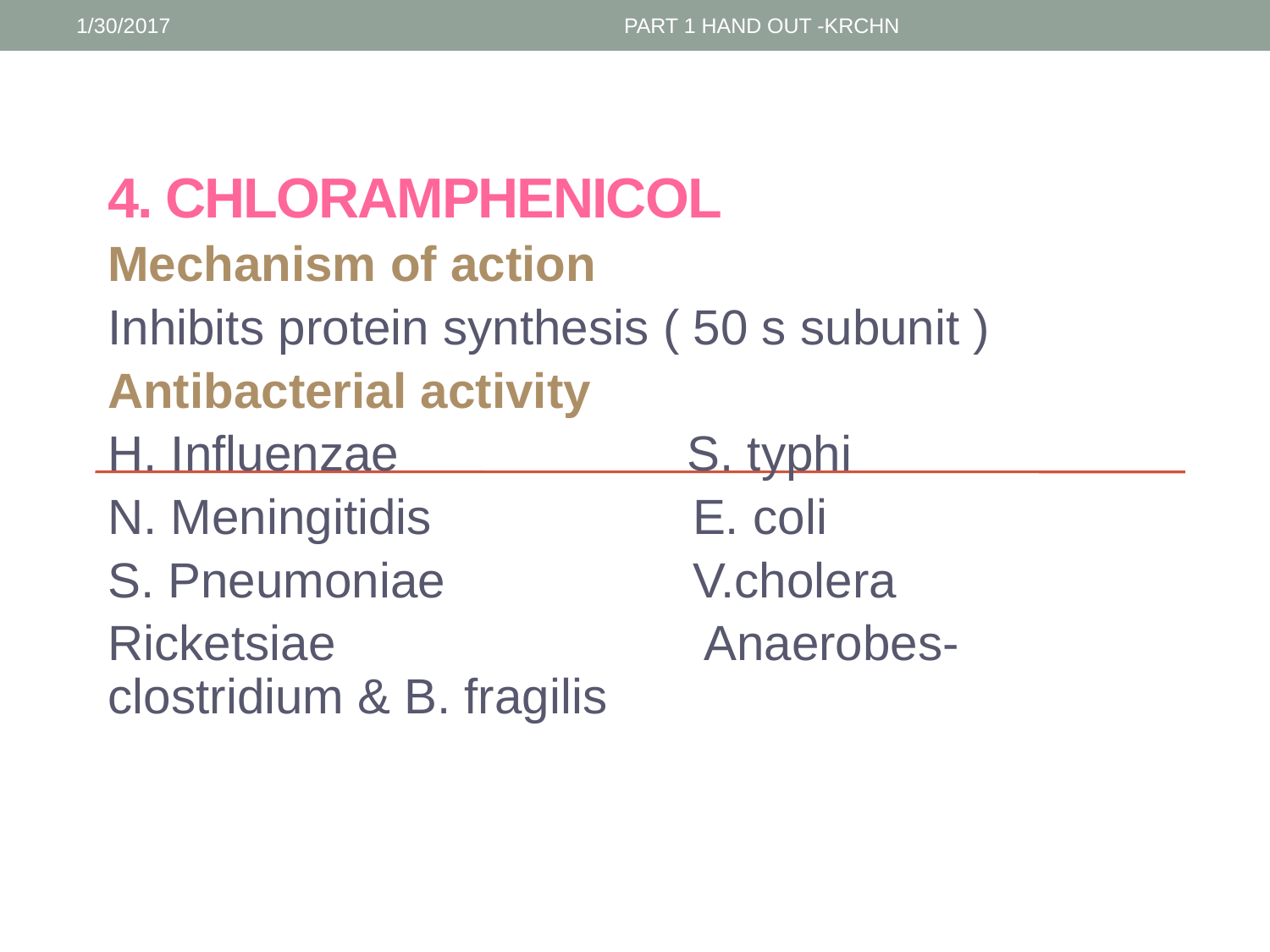

1/30/2017
PART 1 HAND OUT -KRCHN
# 4. CHLORAMPHENICOL
Mechanism of action
Inhibits protein synthesis ( 50 s subunit )
Antibacterial activity
H. Influenzae                     S. typhi
N. Meningitidis                   E. coli
S. Pneumoniae                  V.cholera
Ricketsiae                           Anaerobes- clostridium & B. fragilis